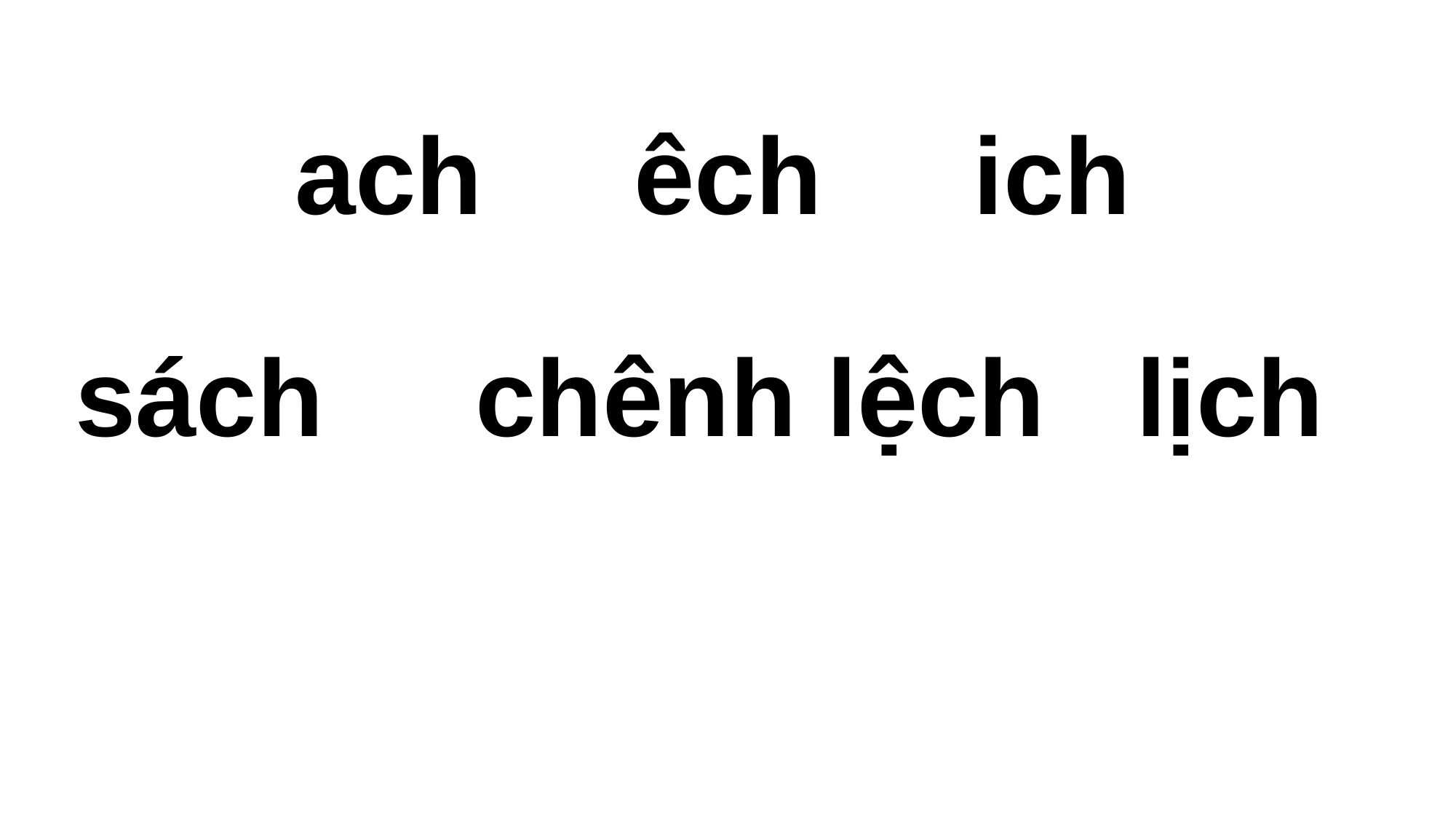

ach     êch     ich
 sách     chênh lệch   lịch